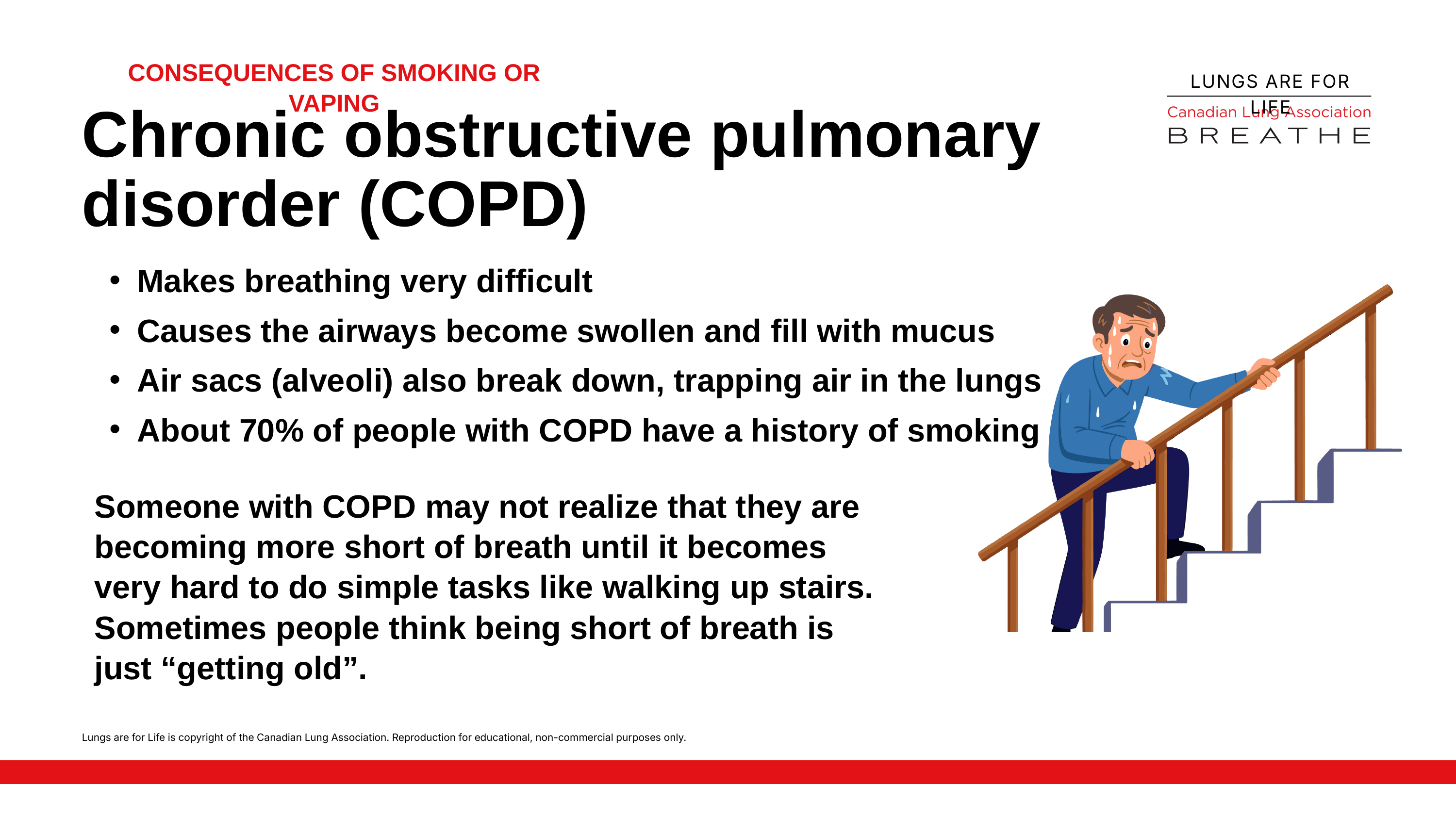

CONSEQUENCES OF SMOKING OR VAPING
LUNGS ARE FOR LIFE

Chronic obstructive pulmonary disorder (COPD)

Makes breathing very difficult

Causes the airways become swollen and fill with mucus

Air sacs (alveoli) also break down, trapping air in the lungs

About 70% of people with COPD have a history of smoking

Someone with COPD may not realize that they are becoming more short of breath until it becomes very hard to do simple tasks like walking up stairs. Sometimes people think being short of breath is just “getting old”.
Lungs are for Life is copyright of the Canadian Lung Association. Reproduction for educational, non-commercial purposes only.